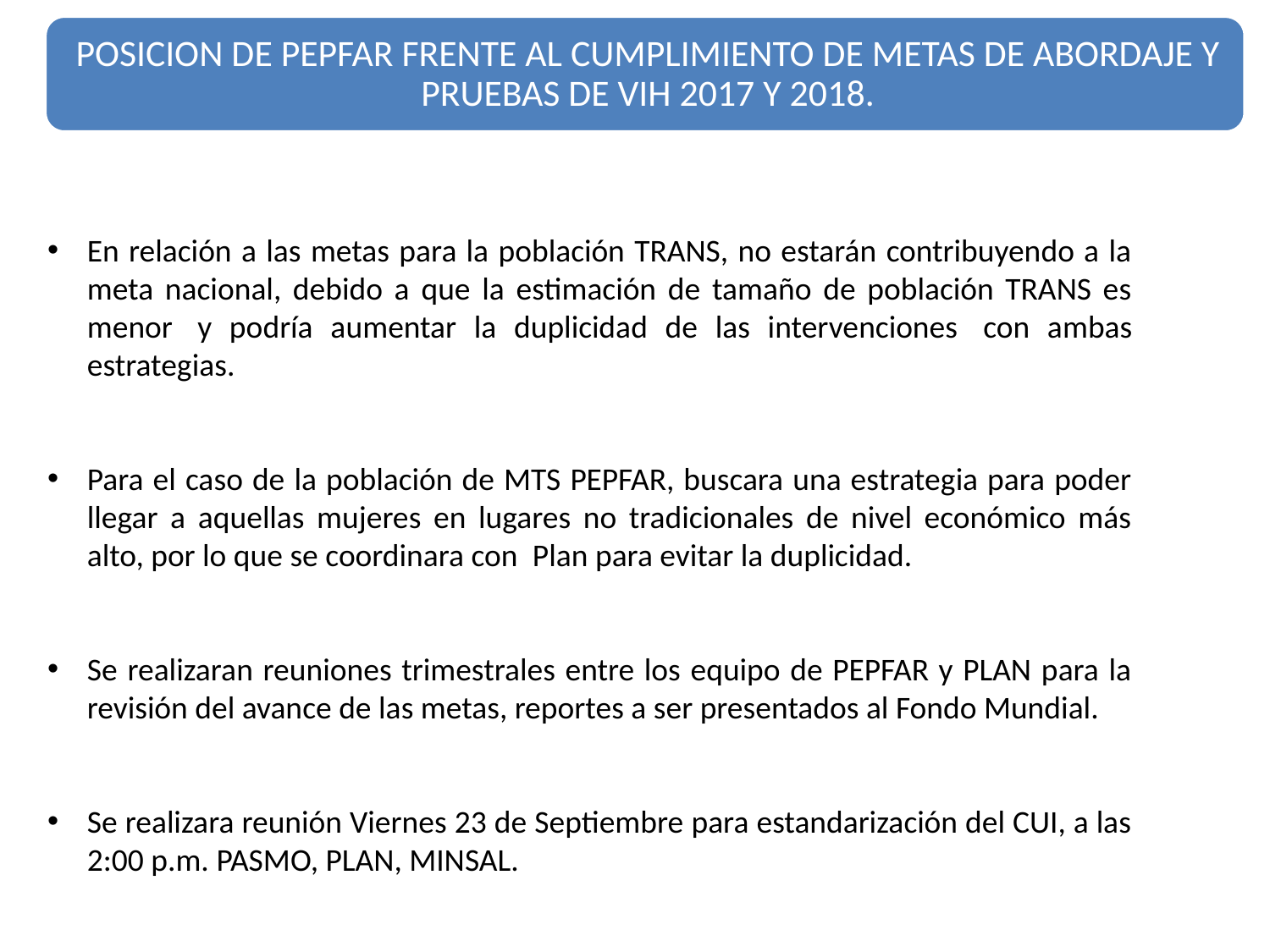

POSICION DE PEPFAR FRENTE AL CUMPLIMIENTO DE METAS DE ABORDAJE Y PRUEBAS DE VIH 2017 Y 2018.

En relación a las metas para la población TRANS, no estarán contribuyendo a la meta nacional, debido a que la estimación de tamaño de población TRANS es menor  y podría aumentar la duplicidad de las intervenciones  con ambas estrategias.

Para el caso de la población de MTS PEPFAR, buscara una estrategia para poder llegar a aquellas mujeres en lugares no tradicionales de nivel económico más alto, por lo que se coordinara con  Plan para evitar la duplicidad.

Se realizaran reuniones trimestrales entre los equipo de PEPFAR y PLAN para la revisión del avance de las metas, reportes a ser presentados al Fondo Mundial.

Se realizara reunión Viernes 23 de Septiembre para estandarización del CUI, a las 2:00 p.m. PASMO, PLAN, MINSAL.